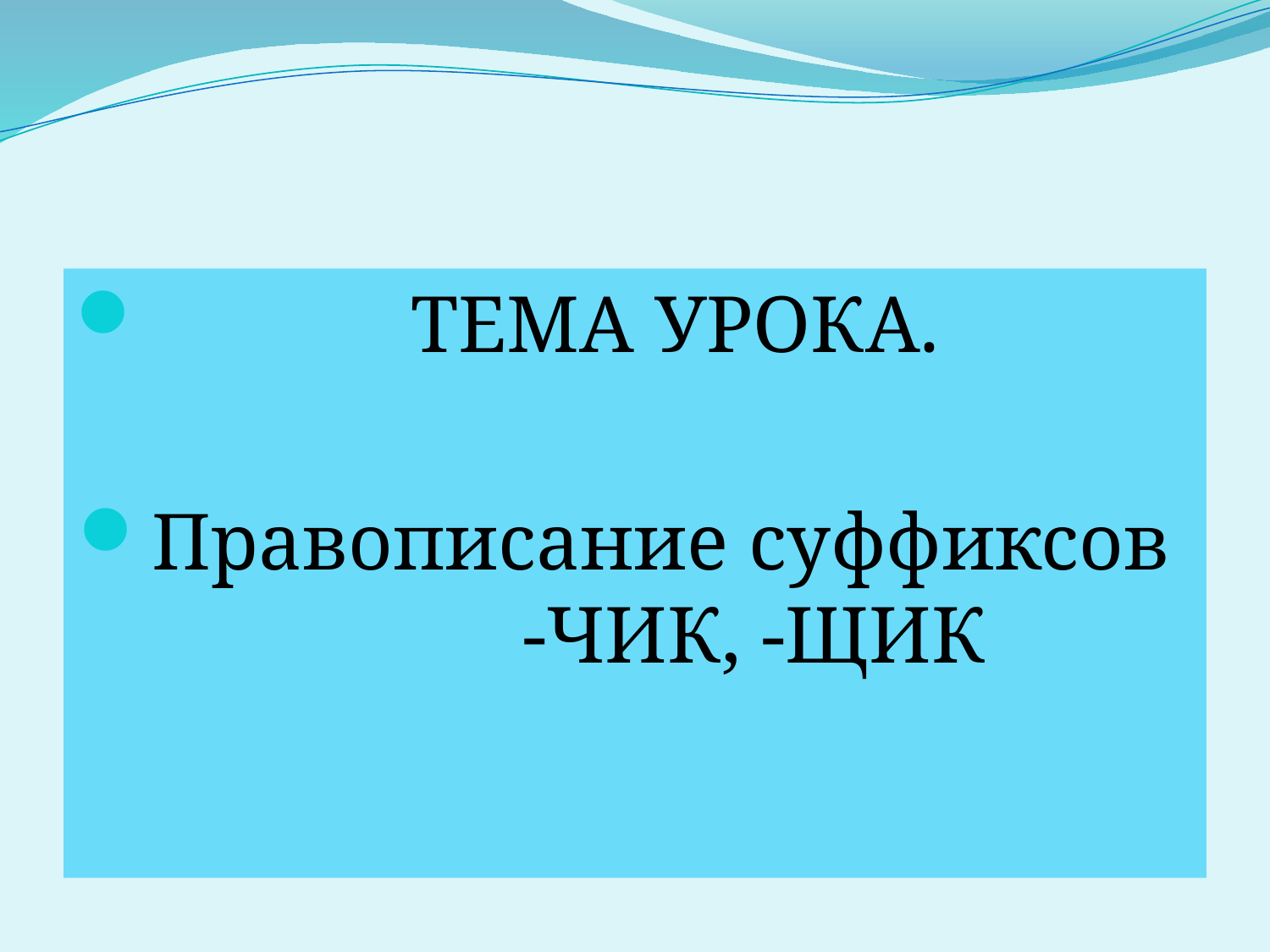

#
             ТЕМА УРОКА.

Правописание суффиксов            -ЧИК, -ЩИК